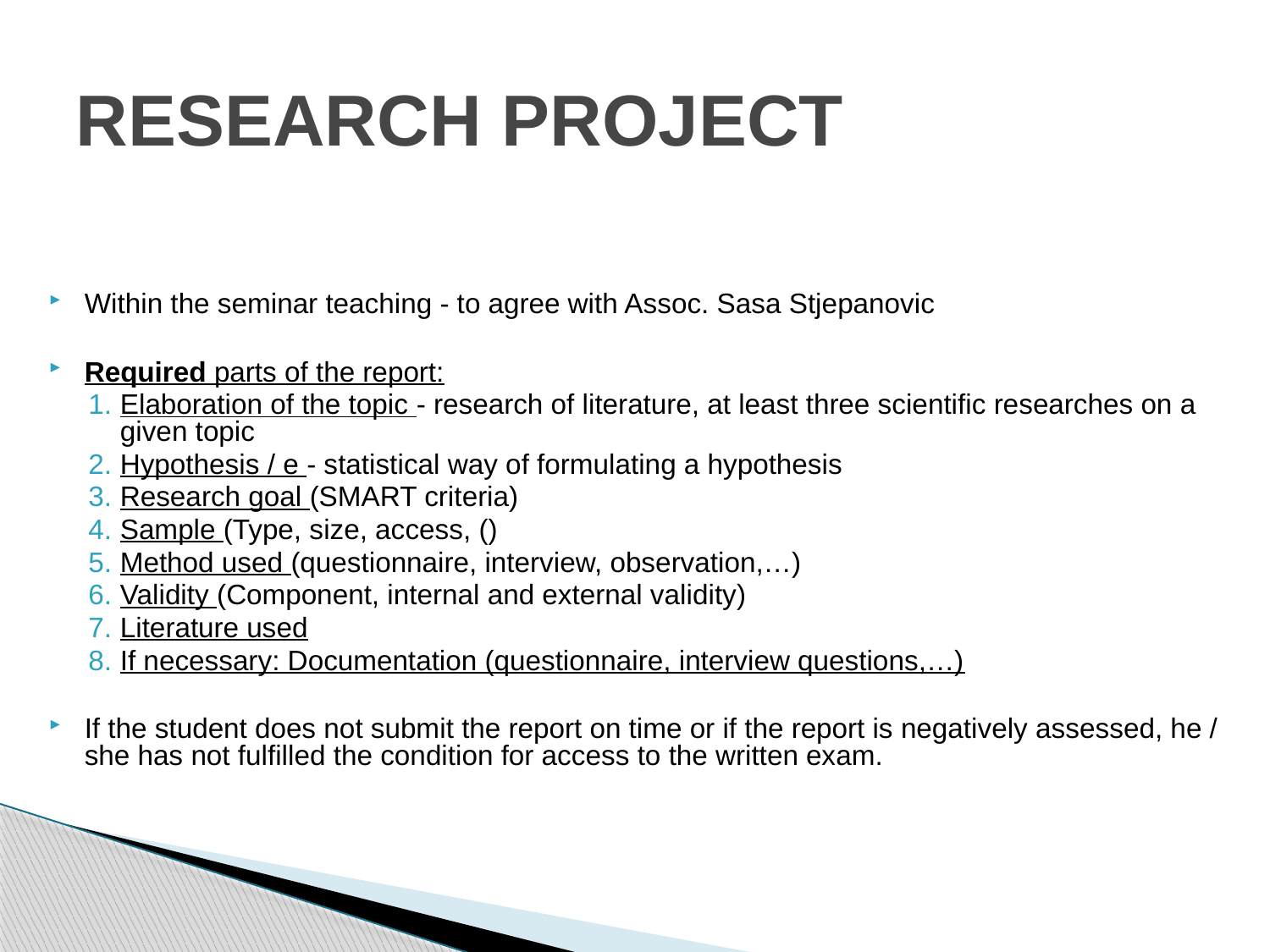

# RESEARCH PROJECT
Within the seminar teaching - to agree with Assoc. Sasa Stjepanovic

Required parts of the report:
Elaboration of the topic - research of literature, at least three scientific researches on a given topic
Hypothesis / e - statistical way of formulating a hypothesis
Research goal (SMART criteria)
Sample (Type, size, access, ()
Method used (questionnaire, interview, observation,…)
Validity (Component, internal and external validity)
Literature used
If necessary: Documentation (questionnaire, interview questions,…)

If the student does not submit the report on time or if the report is negatively assessed, he / she has not fulfilled the condition for access to the written exam.